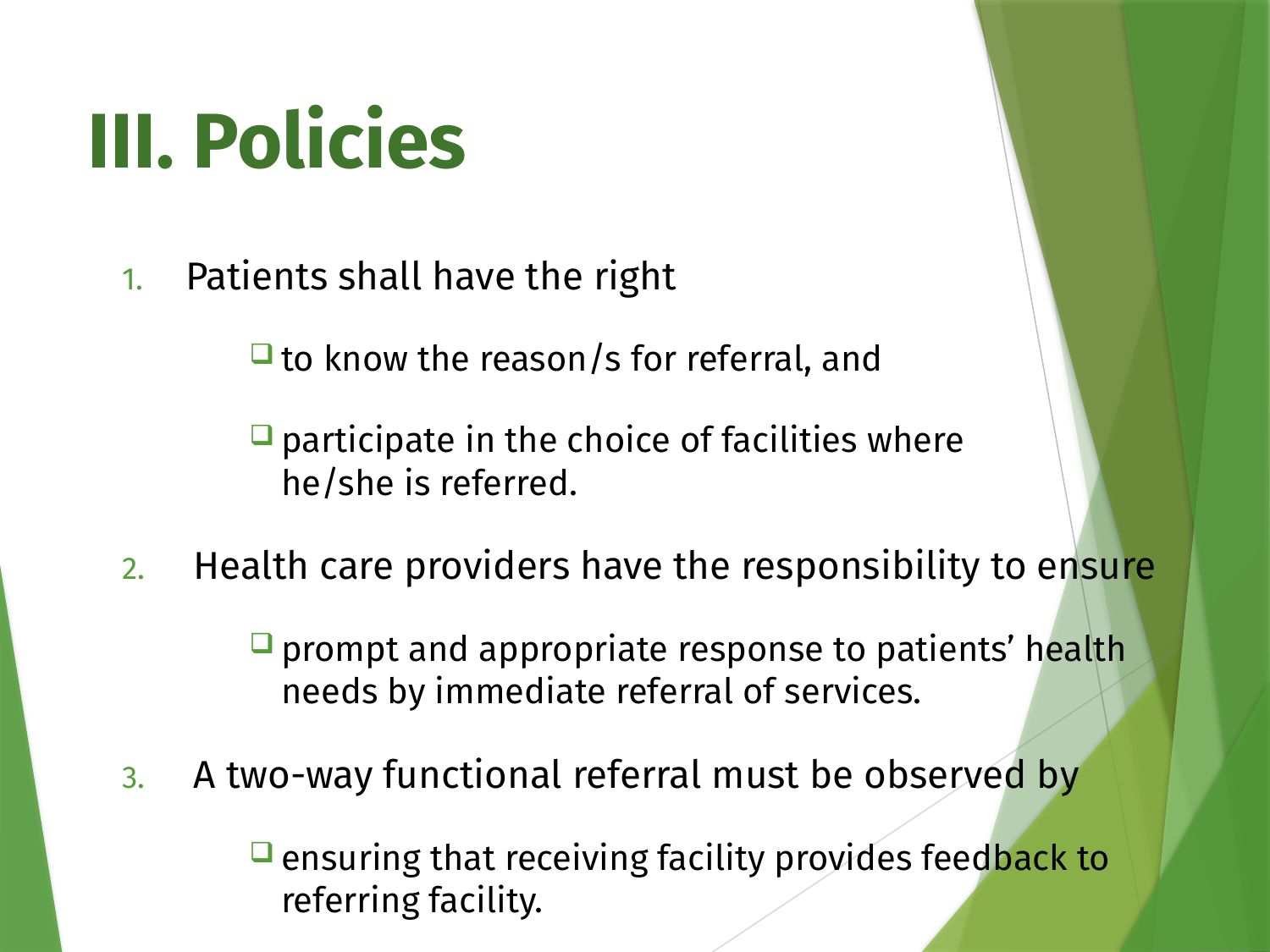

# III. Policies
Patients shall have the right
to know the reason/s for referral, and
participate in the choice of facilities where                    he/she is referred.
Health care providers have the responsibility to ensure
prompt and appropriate response to patients’ health needs by immediate referral of services.
A two-way functional referral must be observed by
ensuring that receiving facility provides feedback to referring facility.